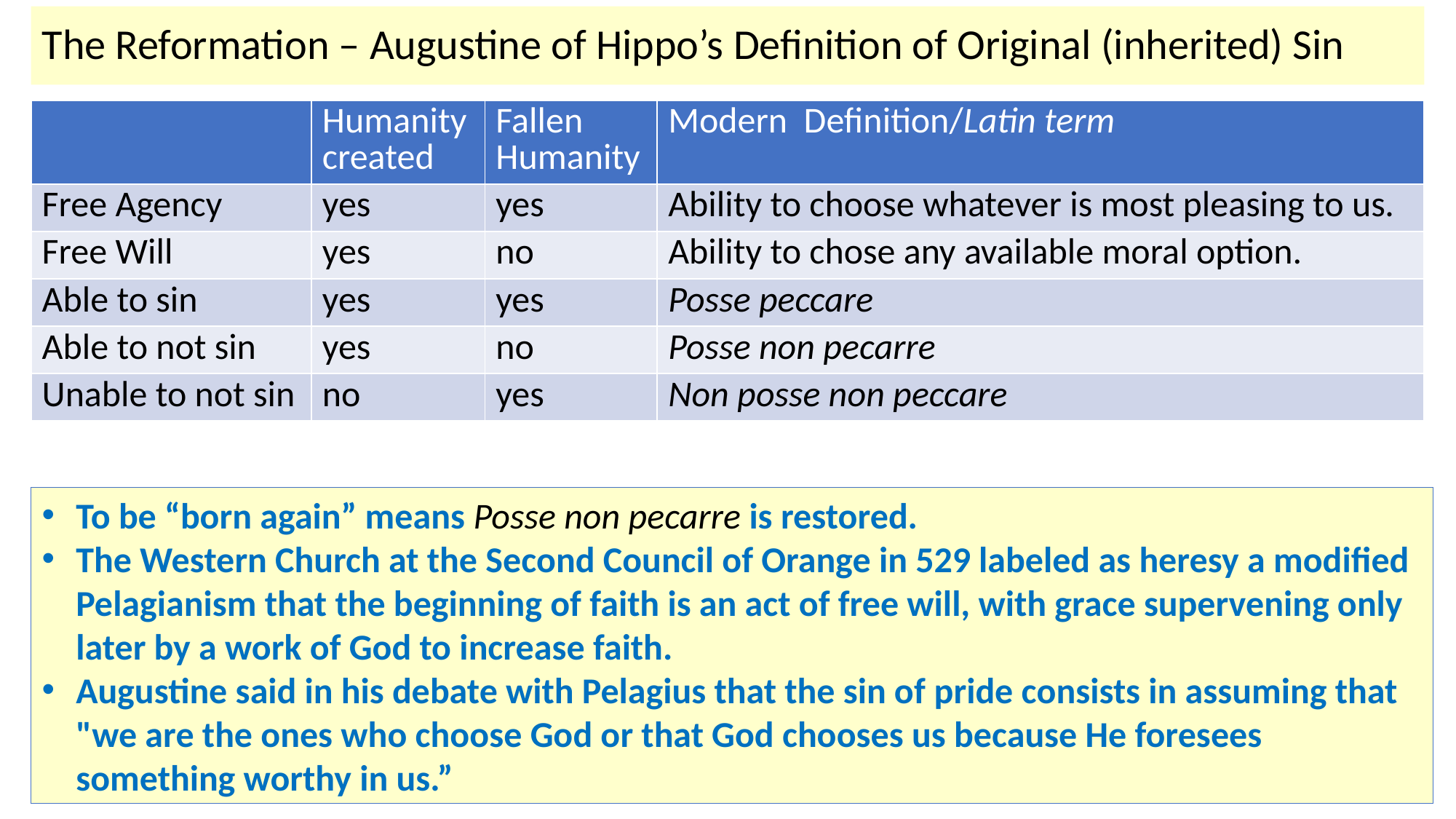

# The Reformation – Augustine of Hippo’s Definition of Original (inherited) Sin
|  | Humanity created | Fallen Humanity | Modern Definition/Latin term |
| --- | --- | --- | --- |
| Free Agency | yes | yes | Ability to choose whatever is most pleasing to us. |
| Free Will | yes | no | Ability to chose any available moral option. |
| Able to sin | yes | yes | Posse peccare |
| Able to not sin | yes | no | Posse non pecarre |
| Unable to not sin | no | yes | Non posse non peccare |
To be “born again” means Posse non pecarre is restored.
The Western Church at the Second Council of Orange in 529 labeled as heresy a modified Pelagianism that the beginning of faith is an act of free will, with grace supervening only later by a work of God to increase faith.
Augustine said in his debate with Pelagius that the sin of pride consists in assuming that "we are the ones who choose God or that God chooses us because He foresees something worthy in us.”